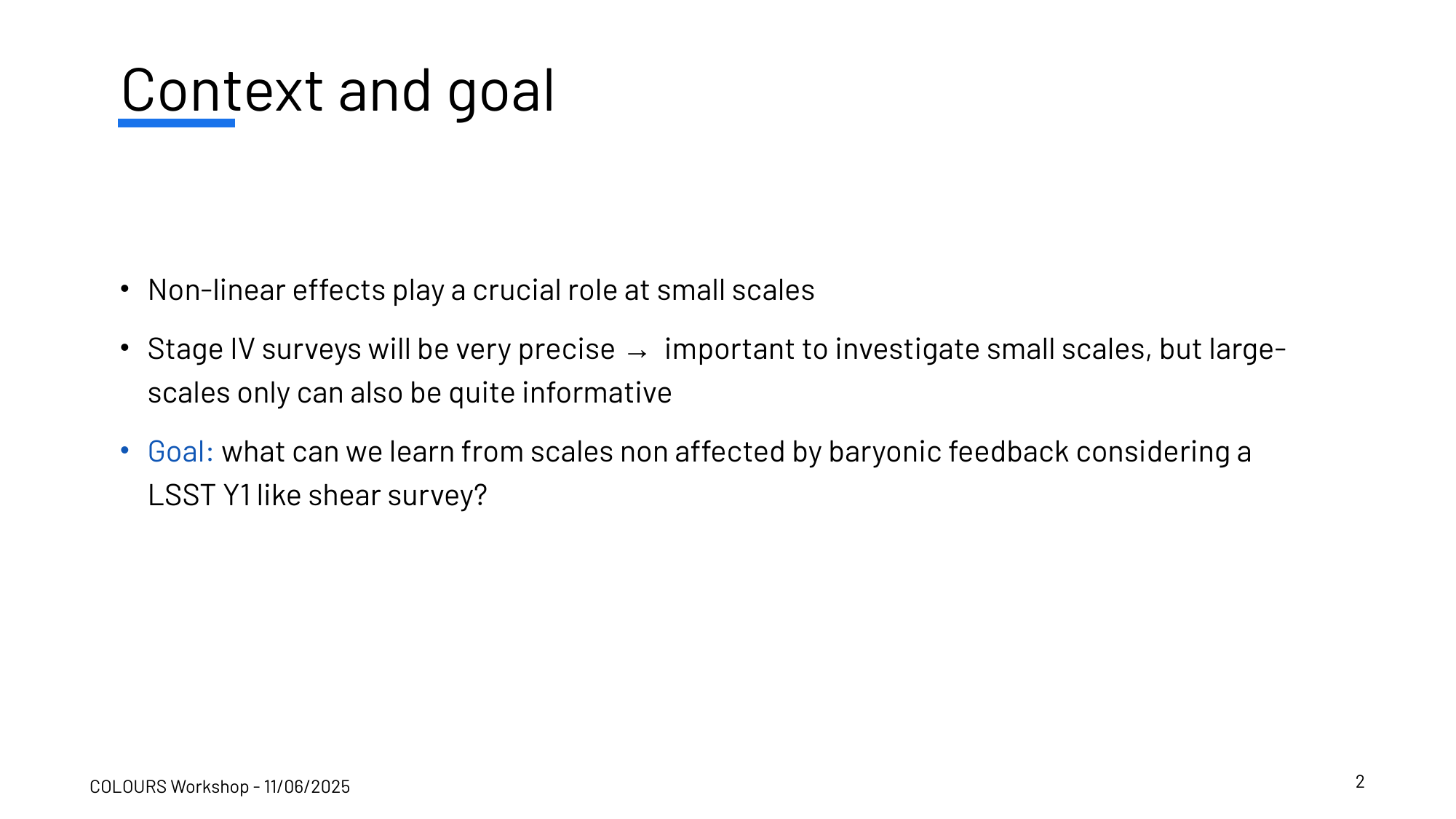

# Context and goal
Non-linear effects play a crucial role at small scales
Stage IV surveys will be very precise →  important to investigate small scales, but large-scales only can also be quite informative
Goal: what can we learn from scales non affected by baryonic feedback considering a LSST Y1 like shear survey?
6/14/2025
2
COLOURS Workshop - 11/06/2025